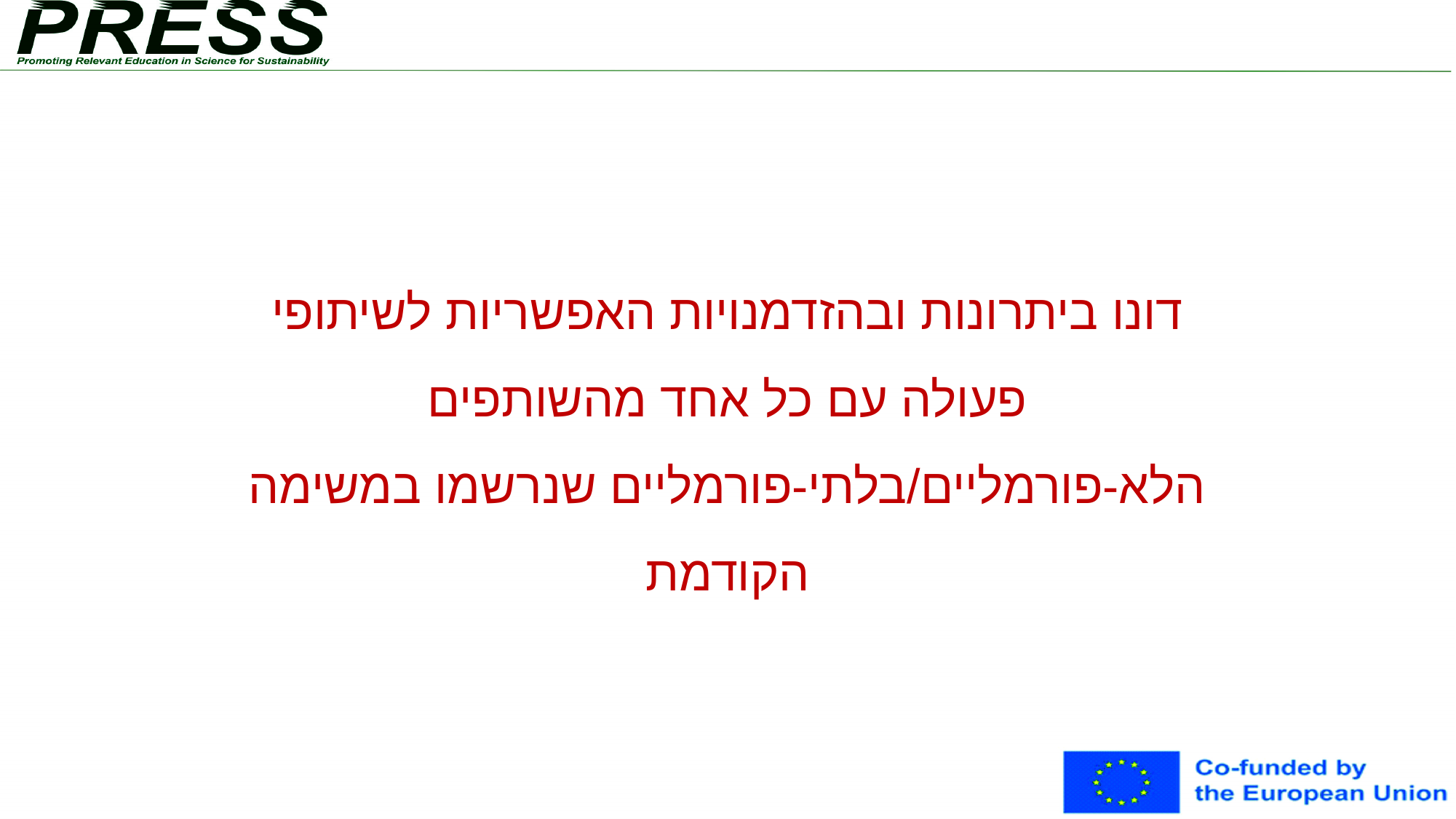

דונו ביתרונות ובהזדמנויות האפשריות לשיתופי פעולה עם כל אחד מהשותפים הלא-פורמליים/בלתי-פורמליים שנרשמו במשימה הקודמת